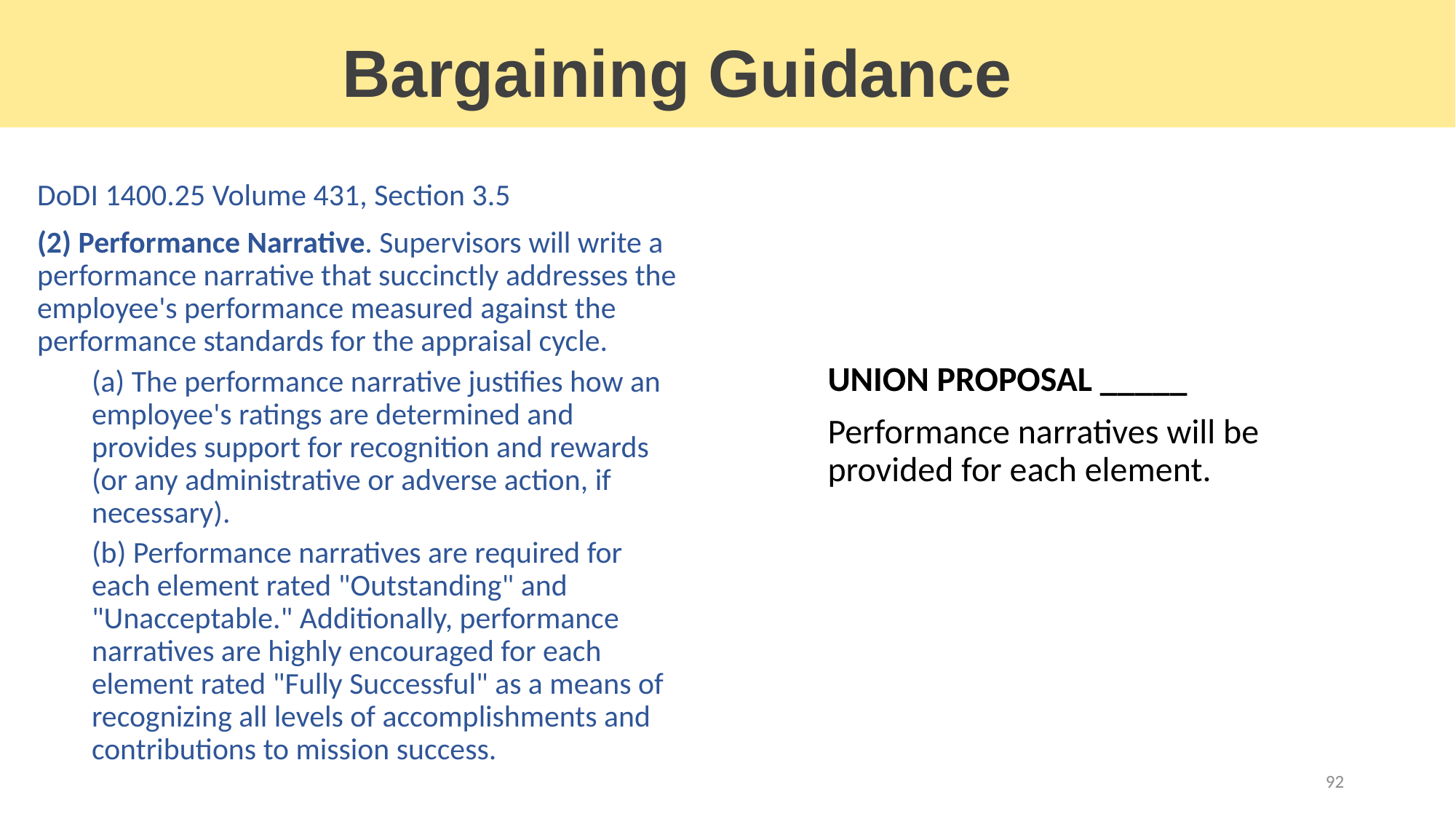

Bargaining Guidance
DoDI 1400.25 Volume 431, Section 3.5
(2) Performance Narrative. Supervisors will write a performance narrative that succinctly addresses the employee's performance measured against the performance standards for the appraisal cycle.
(a) The performance narrative justifies how an employee's ratings are determined and provides support for recognition and rewards (or any administrative or adverse action, if necessary).
(b) Performance narratives are required for each element rated "Outstanding" and "Unacceptable." Additionally, performance narratives are highly encouraged for each element rated "Fully Successful" as a means of recognizing all levels of accomplishments and contributions to mission success.
UNION PROPOSAL _____
Performance narratives will be provided for each element.

92